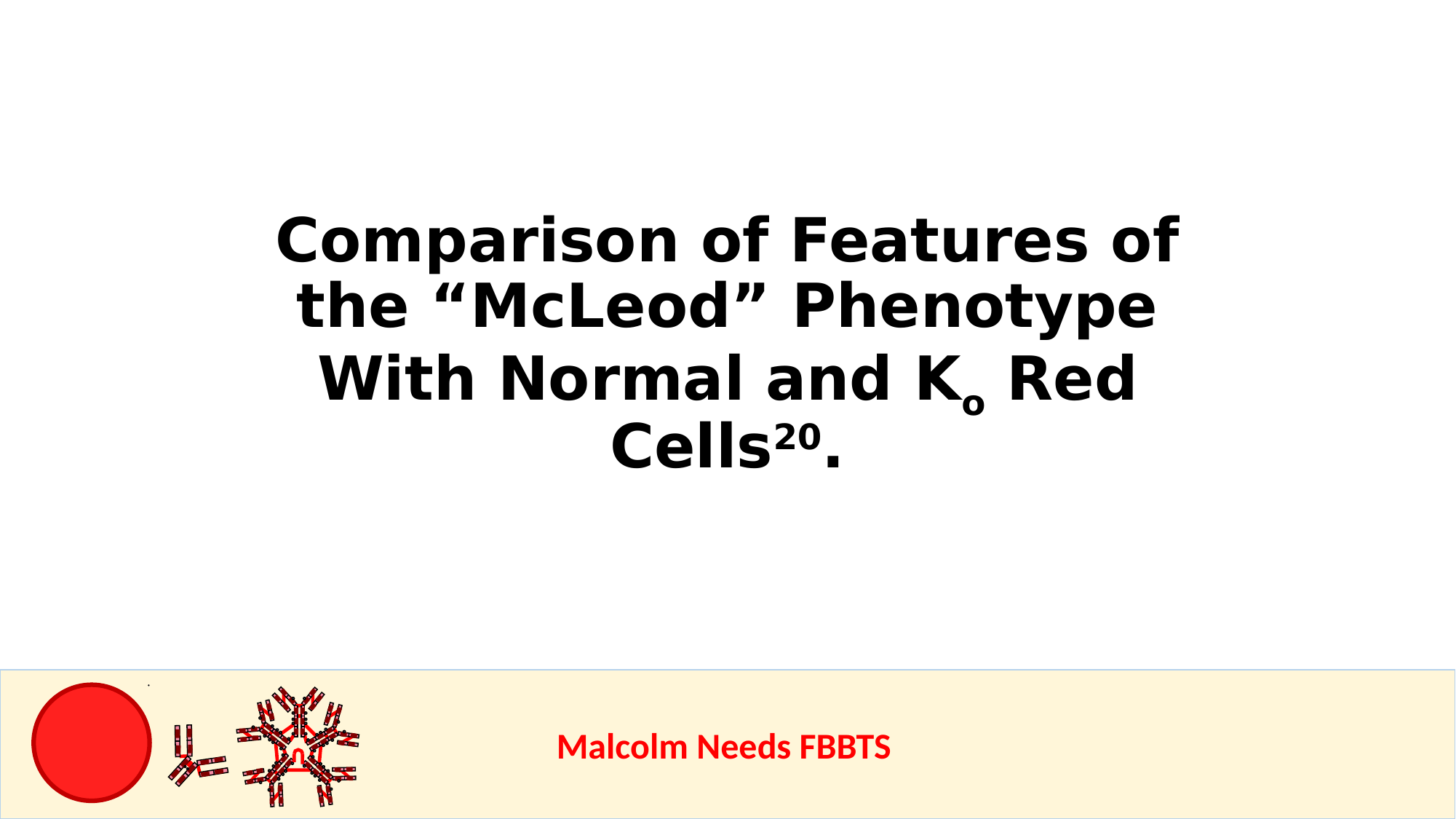

Comparison of Features of the “McLeod” Phenotype With Normal and Ko Red Cells20.
					Malcolm Needs FBBTS